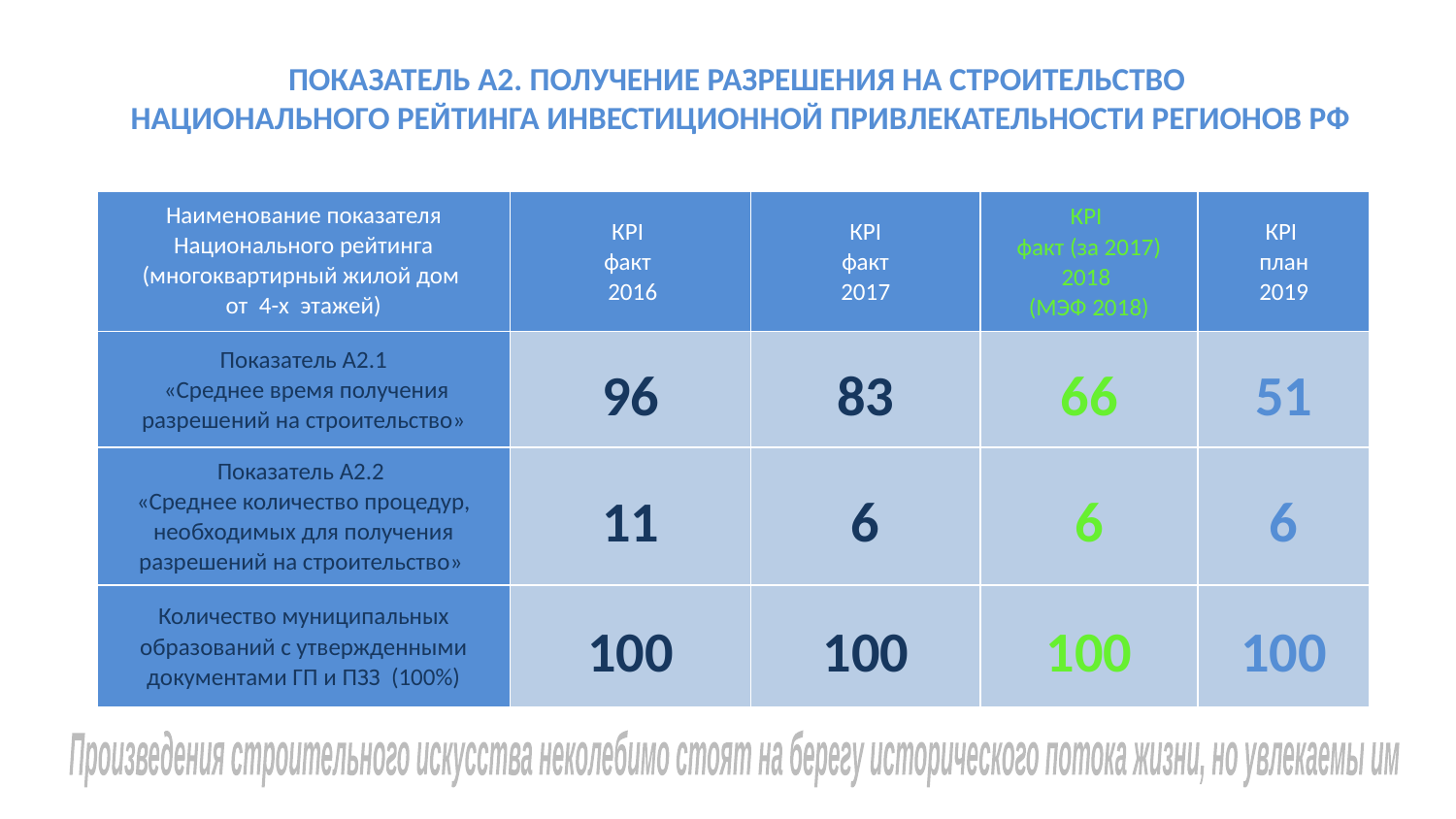

# Показатель А2. Получение разрешения на строительство национального рейтинга инвестиционной привлекательности регионов РФ
| Наименование показателя Национального рейтинга (многоквартирный жилой дом от 4-х этажей) | КРI факт 2016 | КРI факт 2017 | КРI факт (за 2017) 2018 (МЭФ 2018) | КРI план 2019 |
| --- | --- | --- | --- | --- |
| Показатель А2.1 «Среднее время получения разрешений на строительство» | 96 | 83 | 66 | 51 |
| Показатель А2.2 «Среднее количество процедур, необходимых для получения разрешений на строительство» | 11 | 6 | 6 | 6 |
| Количество муниципальных образований с утвержденными документами ГП и ПЗЗ (100%) | 100 | 100 | 100 | 100 |
  Произведения строительного искусства неколебимо стоят на берегу исторического потока жизни, но увлекаемы им